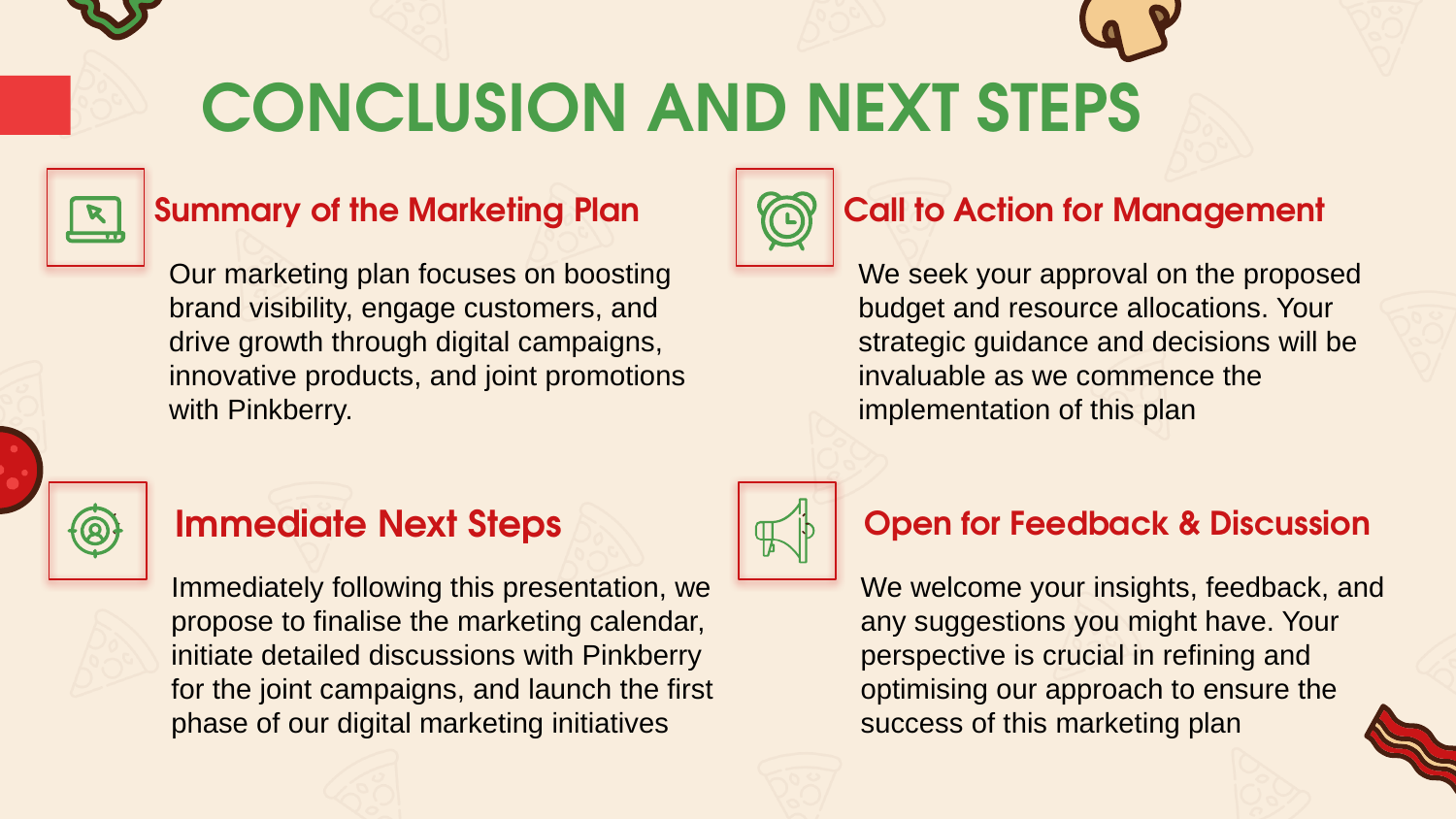

CONCLUSION AND NEXT STEPS

Summary of the Marketing Plan
Call to Action for Management

Our marketing plan focuses on boosting brand visibility, engage customers, and drive growth through digital campaigns, innovative products, and joint promotions with Pinkberry.
We seek your approval on the proposed budget and resource allocations. Your strategic guidance and decisions will be invaluable as we commence the implementation of this plan
Immediate Next Steps
Open for Feedback & Discussion

Immediately following this presentation, we propose to finalise the marketing calendar, initiate detailed discussions with Pinkberry for the joint campaigns, and launch the first phase of our digital marketing initiatives
We welcome your insights, feedback, and any suggestions you might have. Your perspective is crucial in refining and optimising our approach to ensure the success of this marketing plan